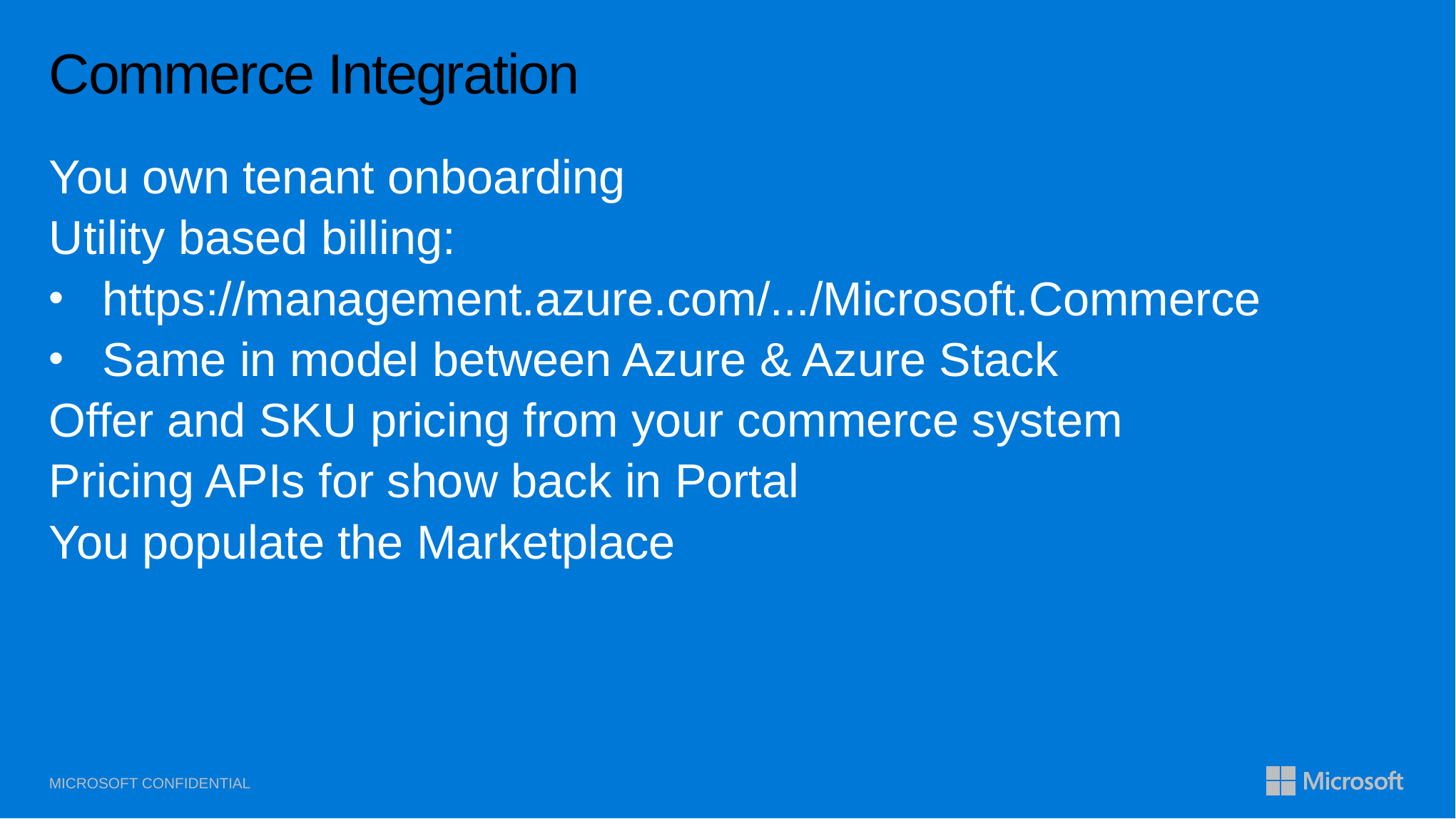

# Commerce Integration
You own tenant onboarding
Utility based billing:
https://management.azure.com/.../Microsoft.Commerce
Same in model between Azure & Azure Stack
Offer and SKU pricing from your commerce system
Pricing APIs for show back in Portal
You populate the Marketplace